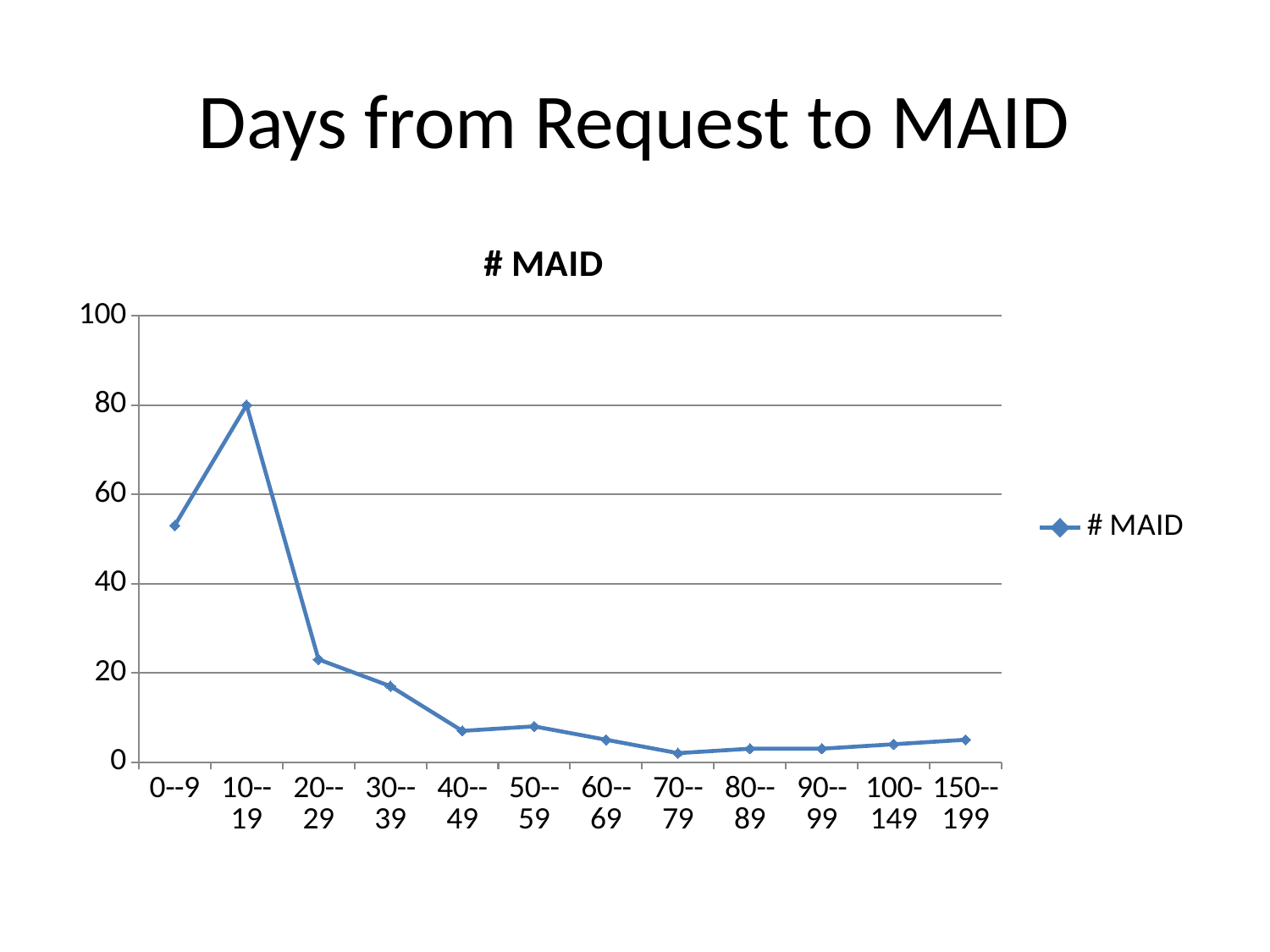

# Days from Request to MAID

### Chart: # MAID

| Category | # MAID |
|---|---|
| 0--9 | 53.0 |
| 10--19 | 80.0 |
| 20--29 | 23.0 |
| 30--39 | 17.0 |
| 40--49 | 7.0 |
| 50--59 | 8.0 |
| 60--69 | 5.0 |
| 70--79 | 2.0 |
| 80--89 | 3.0 |
| 90--99 | 3.0 |
| 100-149 | 4.0 |
| 150--199 | 5.0 |